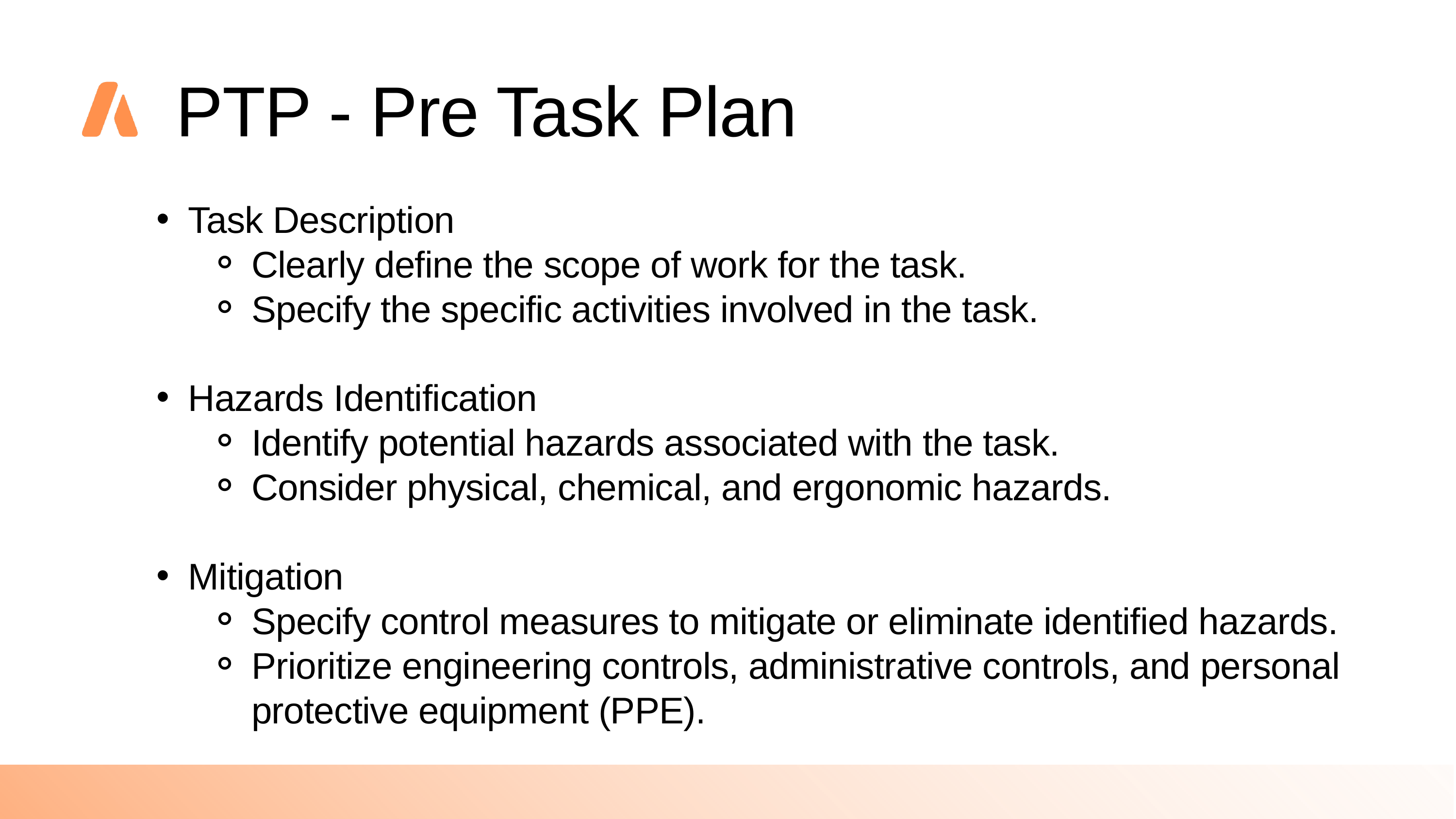

PTP - Pre Task Plan

Task Description
Clearly define the scope of work for the task.
Specify the specific activities involved in the task.

Hazards Identification
Identify potential hazards associated with the task.
Consider physical, chemical, and ergonomic hazards.

Mitigation
Specify control measures to mitigate or eliminate identified hazards.
Prioritize engineering controls, administrative controls, and personal protective equipment (PPE).